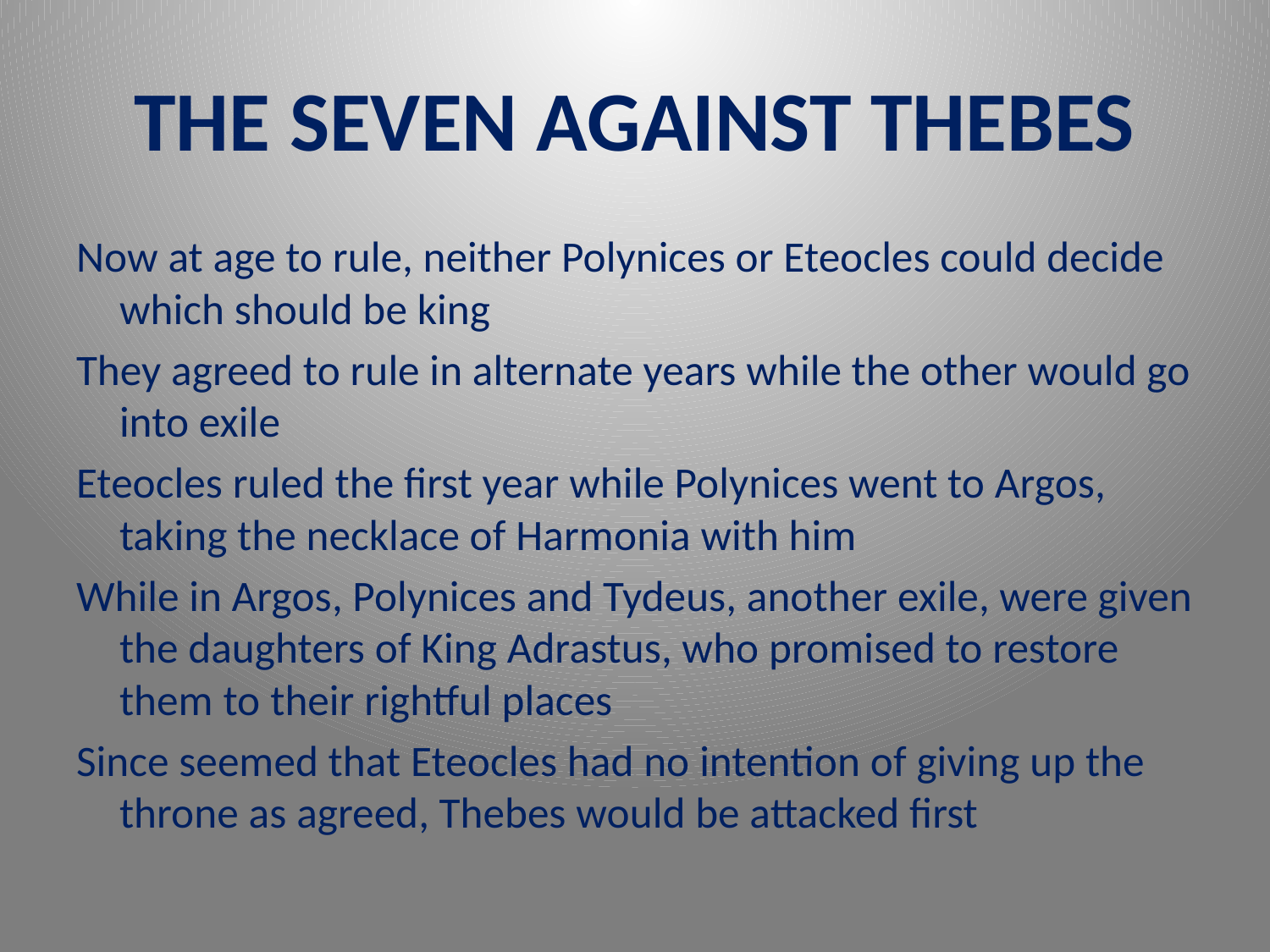

# THE SEVEN AGAINST THEBES
Now at age to rule, neither Polynices or Eteocles could decide which should be king
They agreed to rule in alternate years while the other would go into exile
Eteocles ruled the first year while Polynices went to Argos, taking the necklace of Harmonia with him
While in Argos, Polynices and Tydeus, another exile, were given the daughters of King Adrastus, who promised to restore them to their rightful places
Since seemed that Eteocles had no intention of giving up the throne as agreed, Thebes would be attacked first